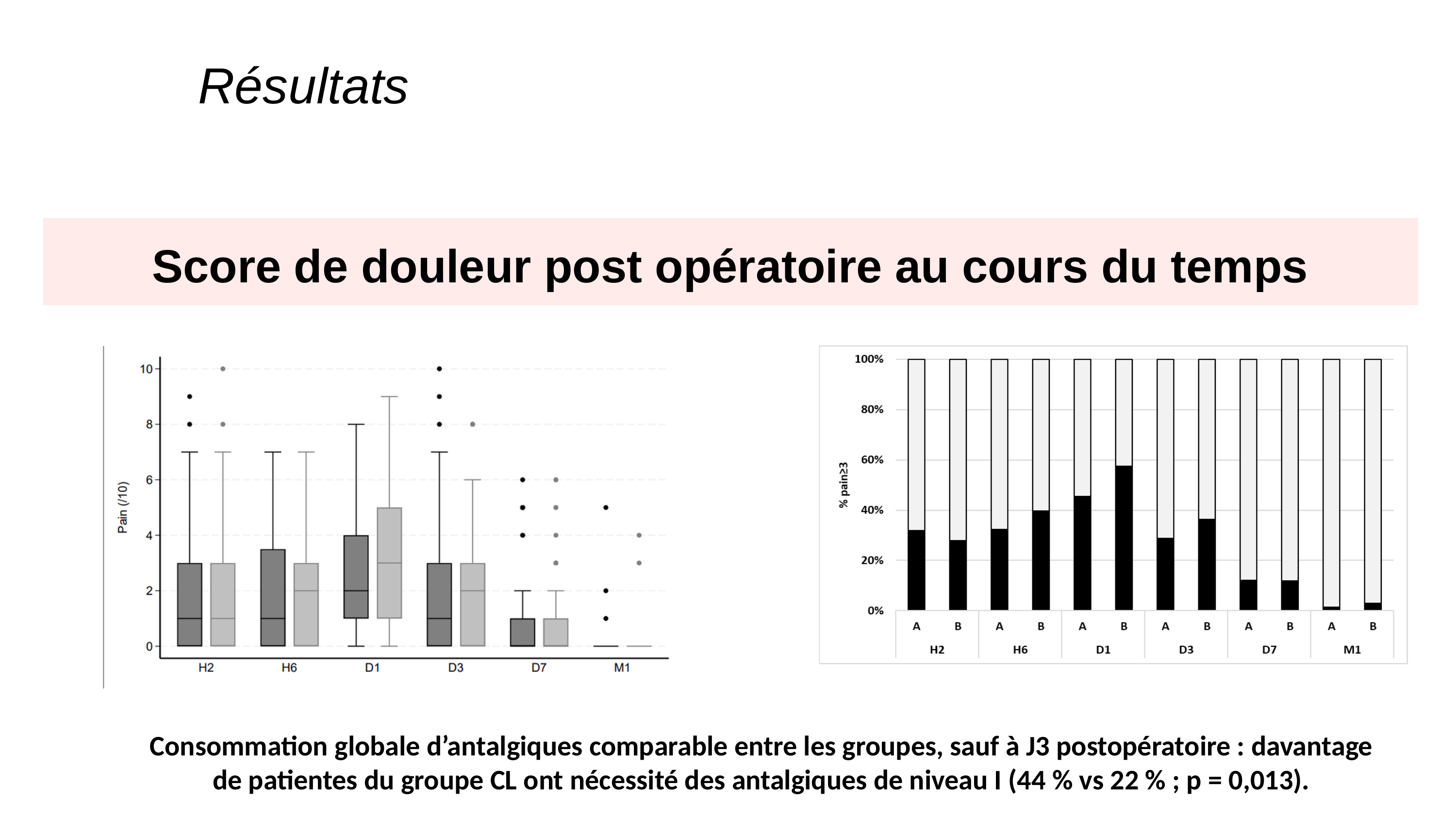

Résultats

Score de douleur post opératoire au cours du temps

Consommation globale d’antalgiques comparable entre les groupes, sauf à J3 postopératoire : davantage de patientes du groupe CL ont nécessité des antalgiques de niveau I (44 % vs 22 % ; p = 0,013).